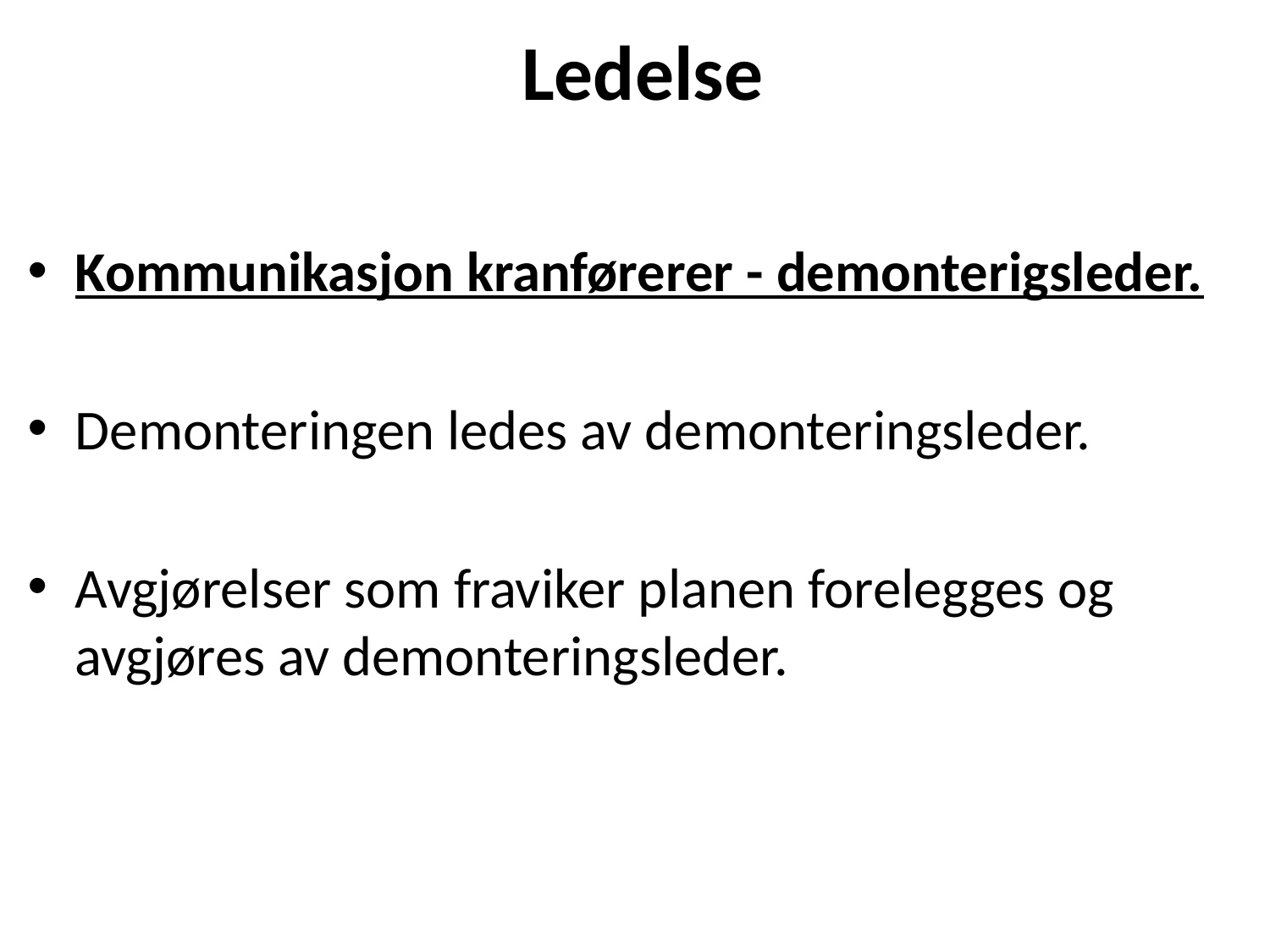

Ledelse

Kommunikasjon kranførerer - demonterigsleder.

Demonteringen ledes av demonteringsleder.

Avgjørelser som fraviker planen forelegges og avgjøres av demonteringsleder.